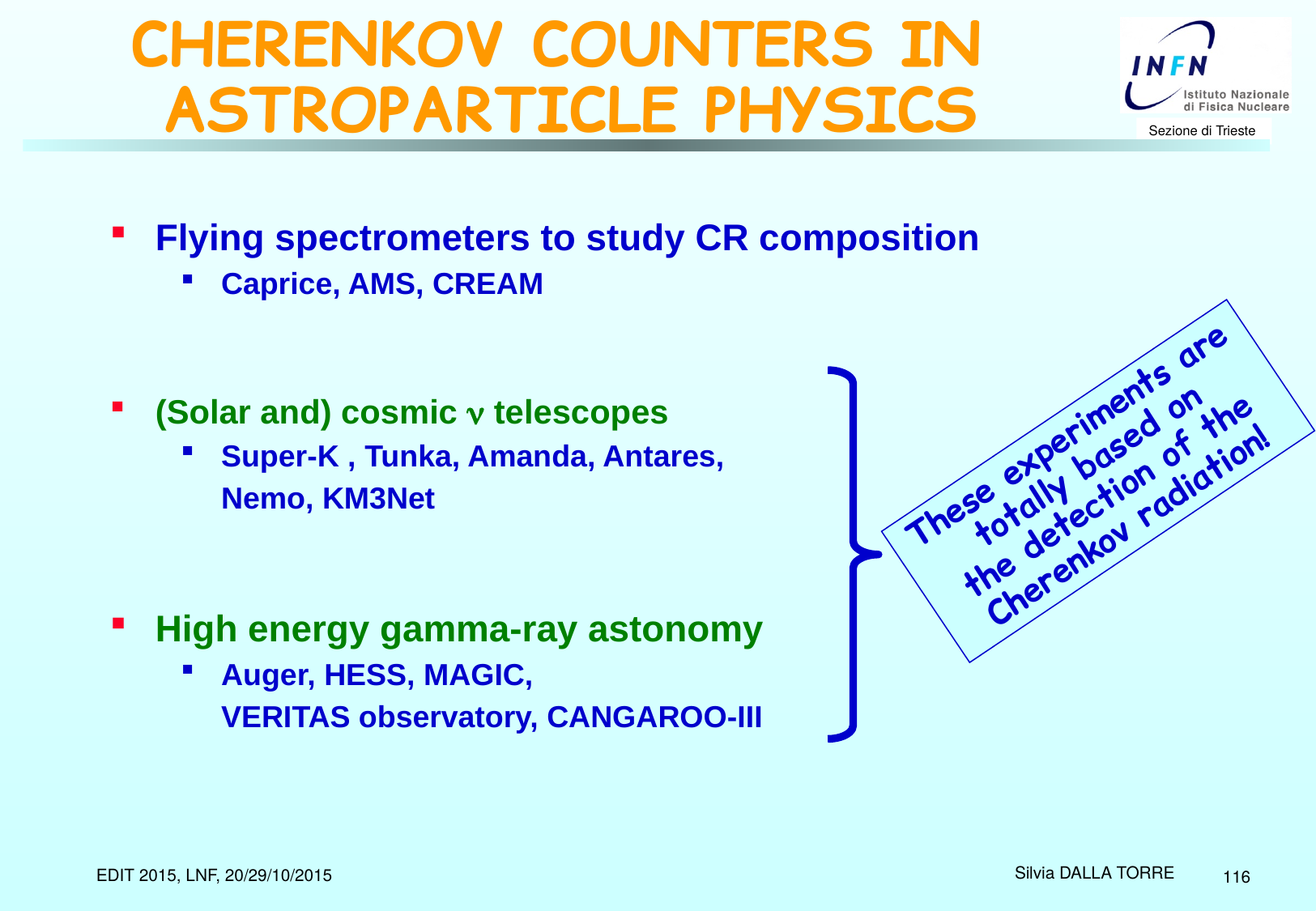

# CHERENKOV COUNTERS IN  ASTROPARTICLE PHYSICS

Flying spectrometers to study CR composition
Caprice, AMS, CREAM

(Solar and) cosmic ν telescopes
Super-K , Tunka, Amanda, Antares,
	Nemo, KM3Net

High energy gamma-ray astonomy
Auger, HESS, MAGIC,
	VERITAS observatory, CANGAROO-III

These experiments are totally based on
the detection of the Cherenkov radiation!
                                                                            Silvia DALLA TORRE
EDIT 2015, LNF, 20/29/10/2015